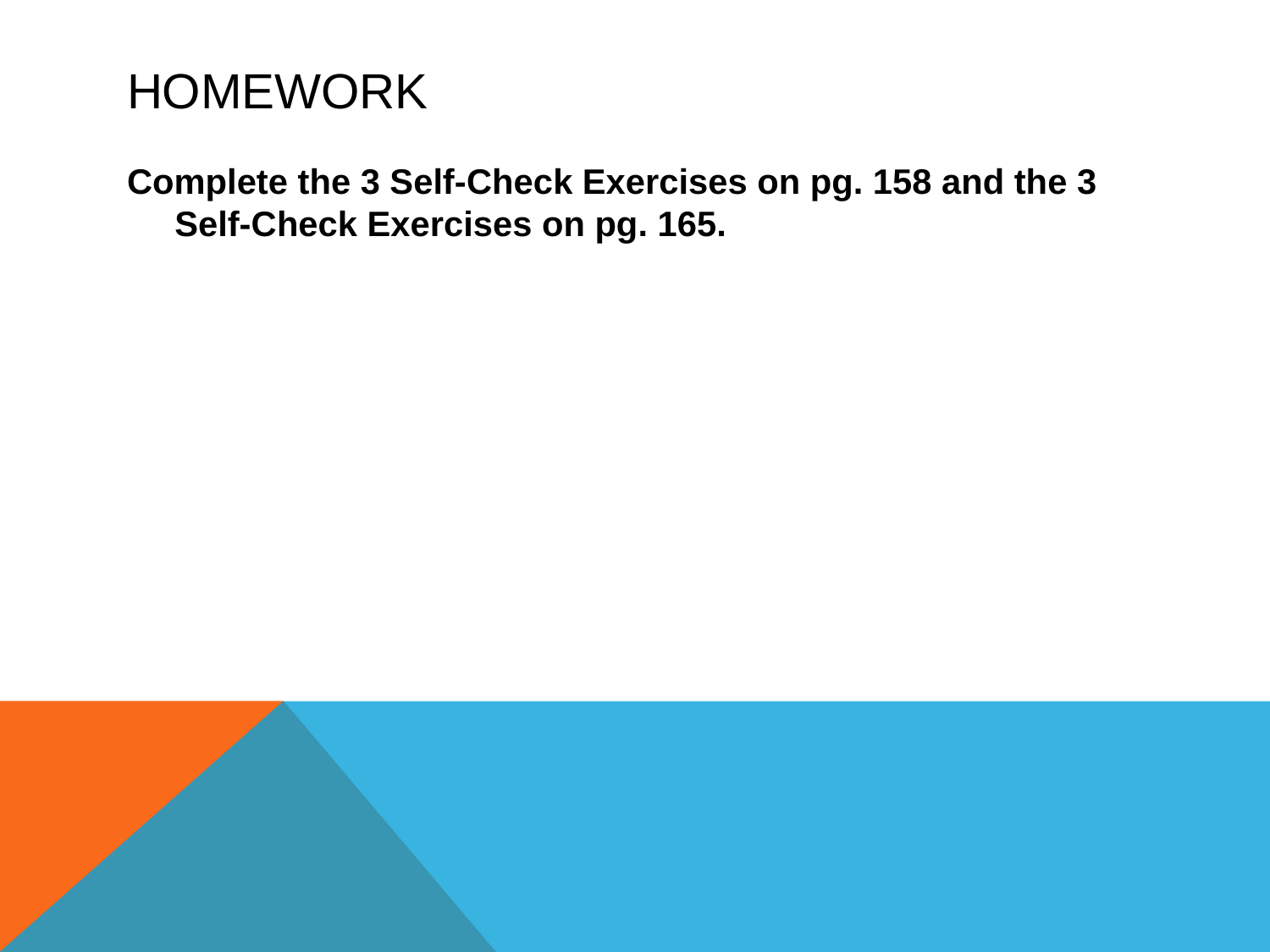

# Homework
Complete the 3 Self-Check Exercises on pg. 158 and the 3 Self-Check Exercises on pg. 165.